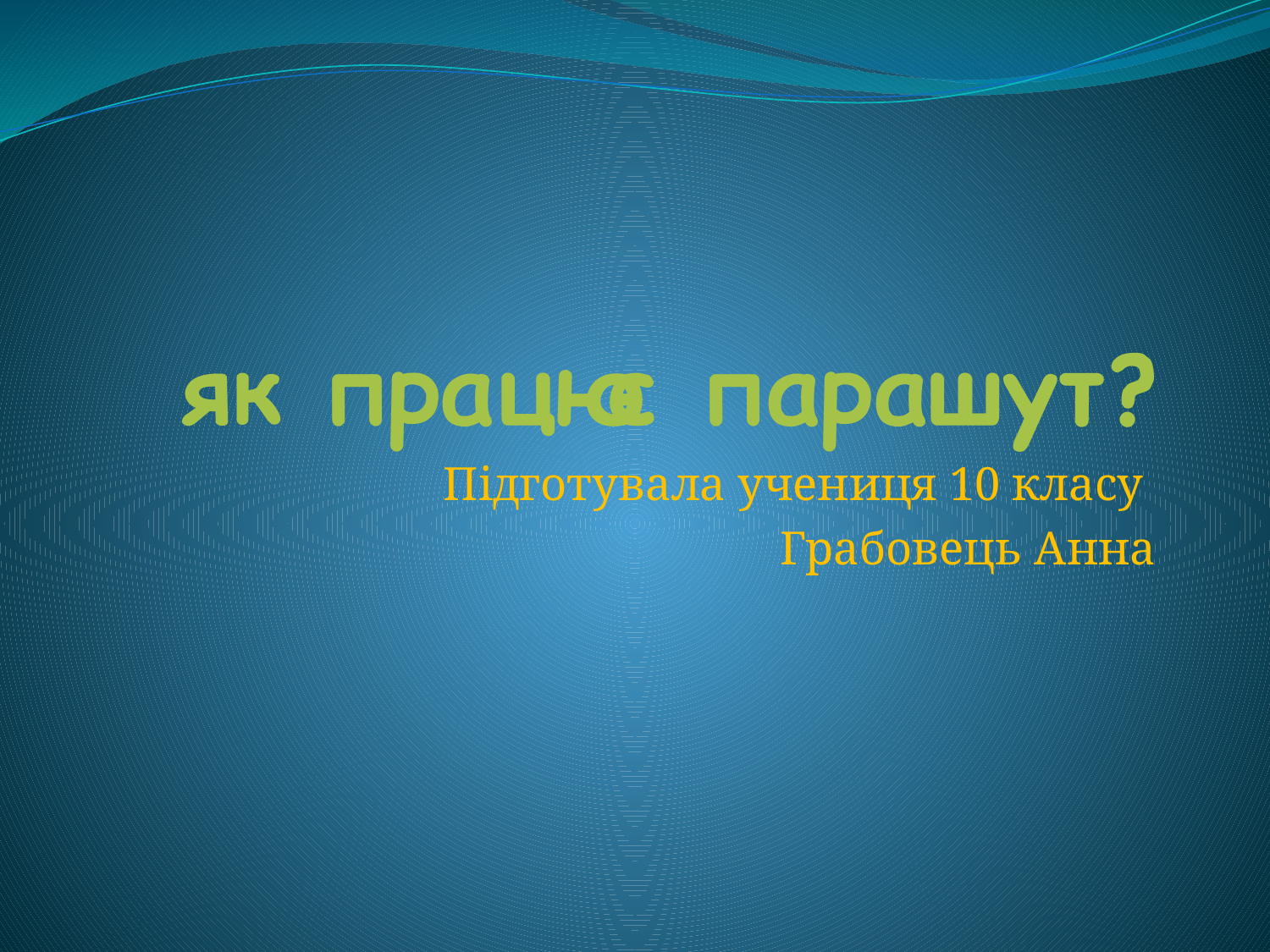

# як працює парашут?
Підготувала учениця 10 класу
Грабовець Анна